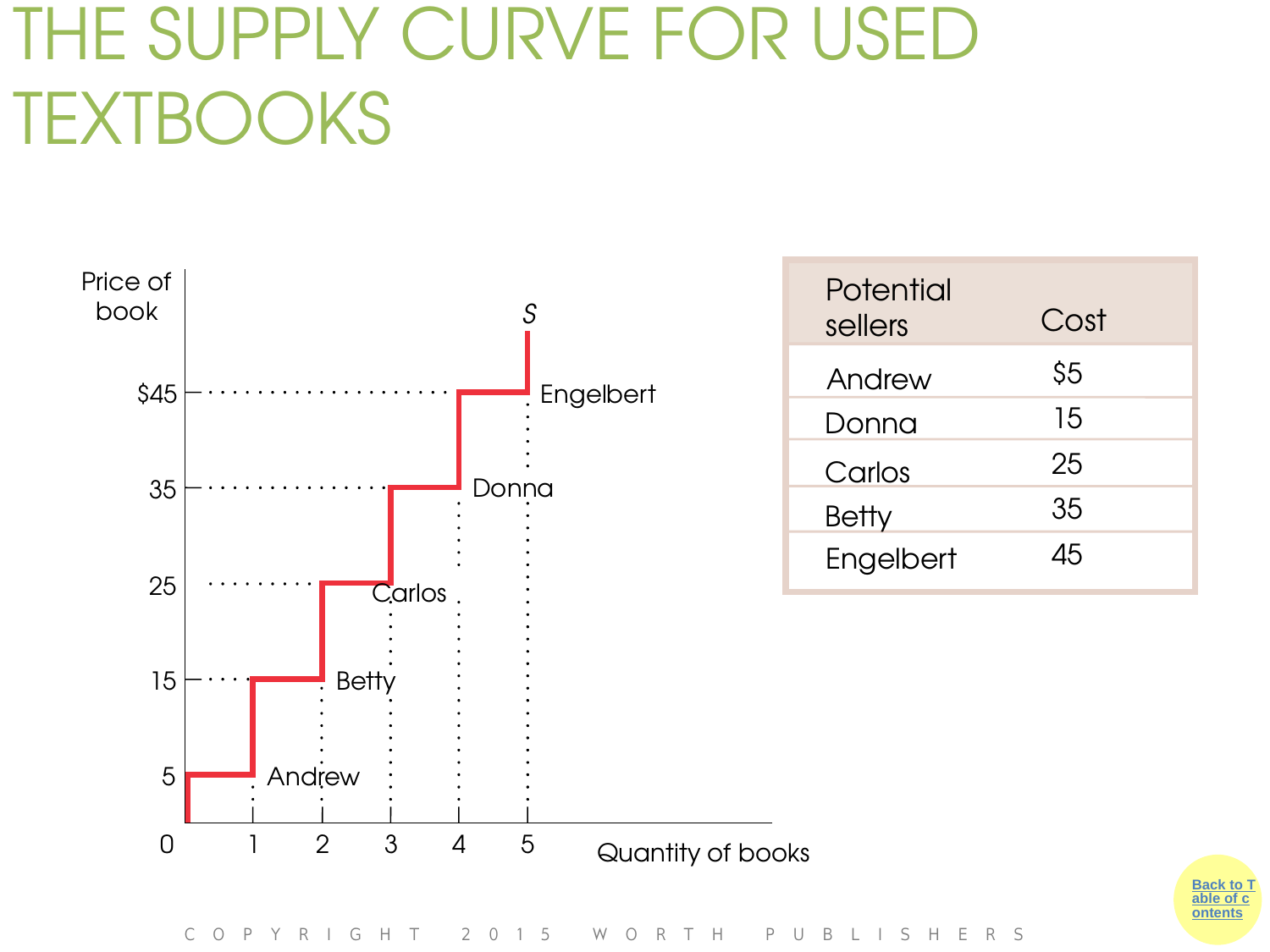

# THE SUPPLY CURVE FOR USED TEXTBOOKS

Price of book

Potential sellers
S
Cost

$5
Andrew
$45
Engelbert

15

Donna

25

Carlos

Donna
35

35
Betty

45

Engelbert

25

Carlos

15
Betty

Andrew

5

0
1
2
3
4
5
Quantity of books
Copyright 2015 Worth Publishers